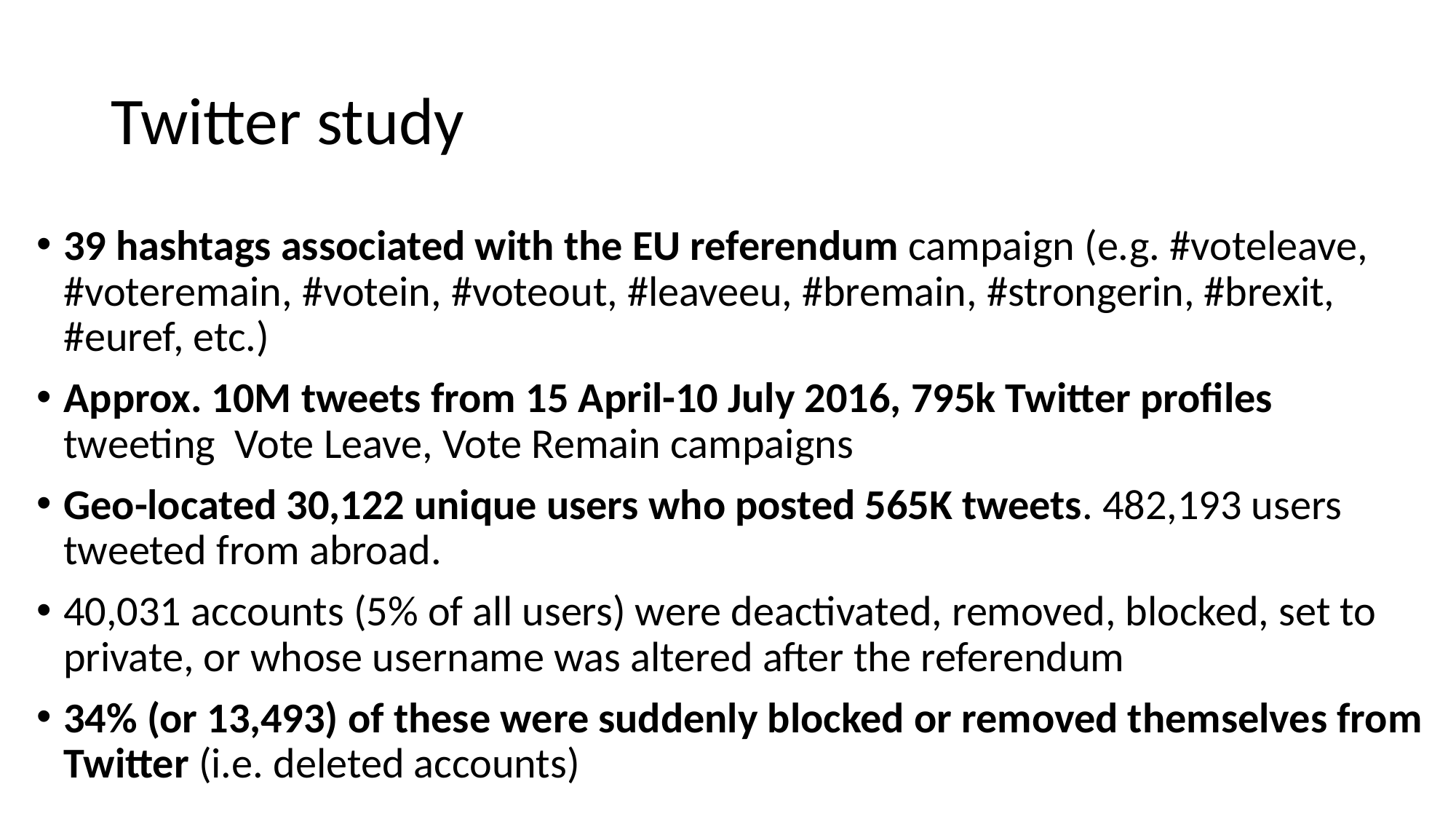

# Twitter study
39 hashtags associated with the EU referendum campaign (e.g. #voteleave, #voteremain, #votein, #voteout, #leaveeu, #bremain, #strongerin, #brexit, #euref, etc.)
Approx. 10M tweets from 15 April-10 July 2016, 795k Twitter profiles tweeting  Vote Leave, Vote Remain campaigns
Geo-located 30,122 unique users who posted 565K tweets. 482,193 users tweeted from abroad.
40,031 accounts (5% of all users) were deactivated, removed, blocked, set to private, or whose username was altered after the referendum
34% (or 13,493) of these were suddenly blocked or removed themselves from Twitter (i.e. deleted accounts)